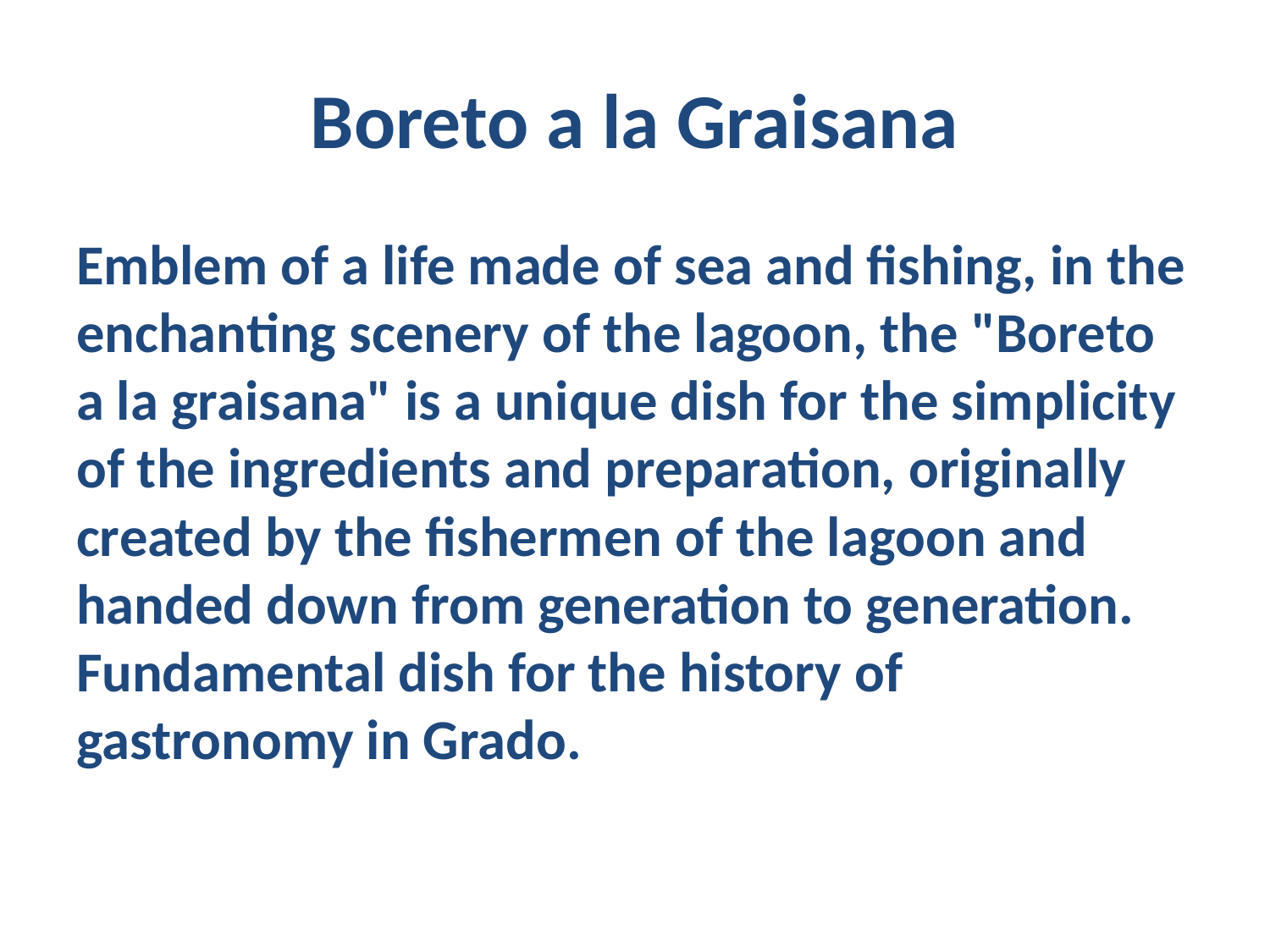

# Boreto a la Graisana
Emblem of a life made of sea and fishing, in the enchanting scenery of the lagoon, the "Boreto a la graisana" is a unique dish for the simplicity of the ingredients and preparation, originally created by the fishermen of the lagoon and handed down from generation to generation. Fundamental dish for the history of gastronomy in Grado.